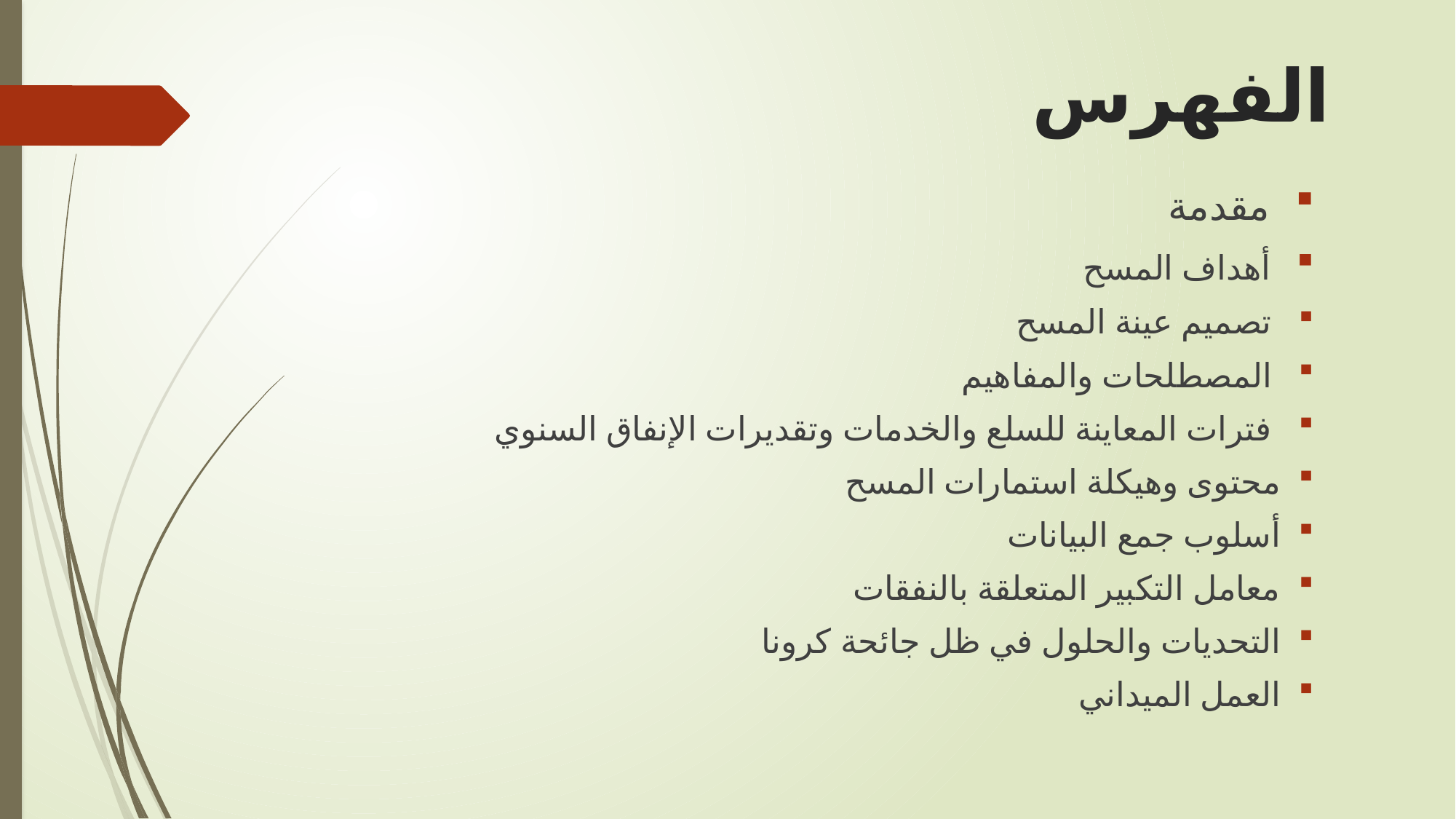

# الفهرس
 مقدمة
 أهداف المسح
 تصميم عينة المسح
 المصطلحات والمفاهيم
 فترات المعاينة للسلع والخدمات وتقديرات الإنفاق السنوي
محتوى وهيكلة استمارات المسح
أسلوب جمع البيانات
معامل التكبير المتعلقة بالنفقات
التحديات والحلول في ظل جائحة كرونا
العمل الميداني